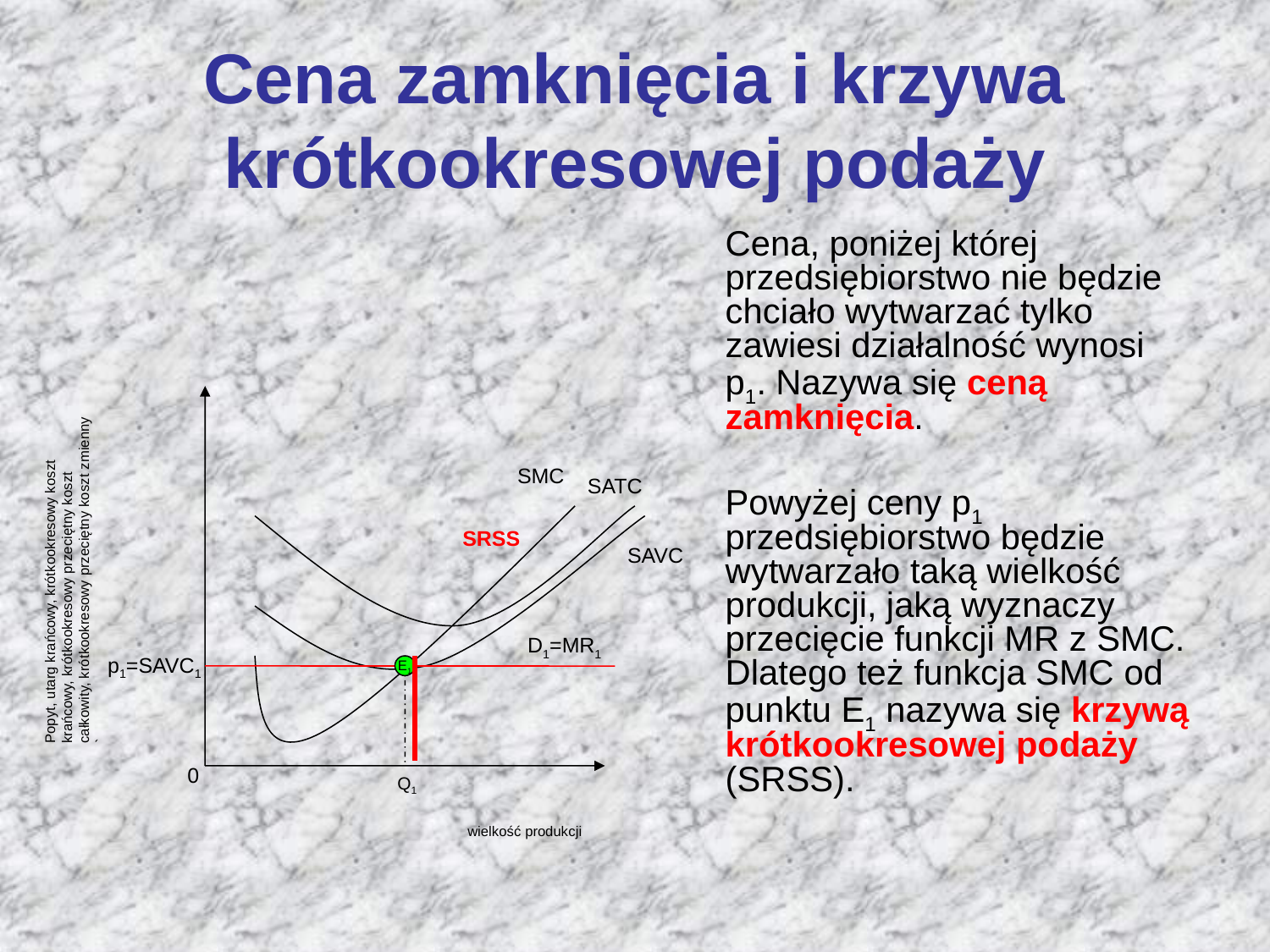

# Cena zamknięcia i krzywa krótkookresowej podaży
	Cena, poniżej której przedsiębiorstwo nie będzie chciało wytwarzać tylko zawiesi działalność wynosi p1. Nazywa się ceną zamknięcia.

	Powyżej ceny p1 przedsiębiorstwo będzie wytwarzało taką wielkość produkcji, jaką wyznaczy przecięcie funkcji MR z SMC. Dlatego też funkcja SMC od punktu E1 nazywa się krzywą krótkookresowej podaży (SRSS).

SMC
SATC

SRSS
SAVC
Popyt, utarg krańcowy, krótkookresowy koszt krańcowy, krótkookresowy przeciętny koszt całkowity, krótkookresowy przeciętny koszt zmienny `
D1=MR1
p1=SAVC1
E1

0

Q1
wielkość produkcji